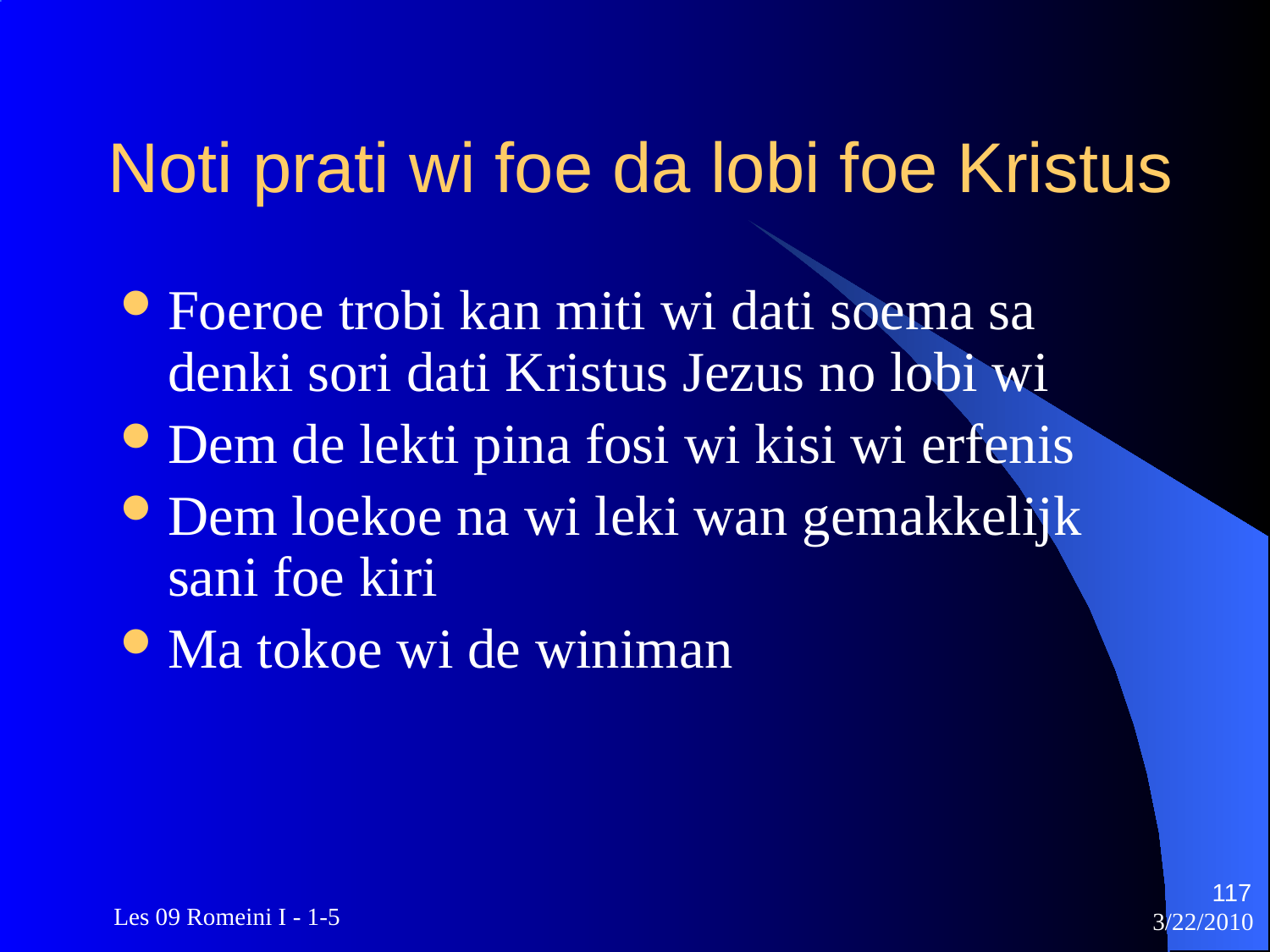

# Noti prati wi foe da lobi foe Kristus
Foeroe trobi kan miti wi dati soema sa denki sori dati Kristus Jezus no lobi wi
Dem de lekti pina fosi wi kisi wi erfenis
Dem loekoe na wi leki wan gemakkelijk sani foe kiri
Ma tokoe wi de winiman
117
 Les 09 Romeini I - 1-5
3/22/2010